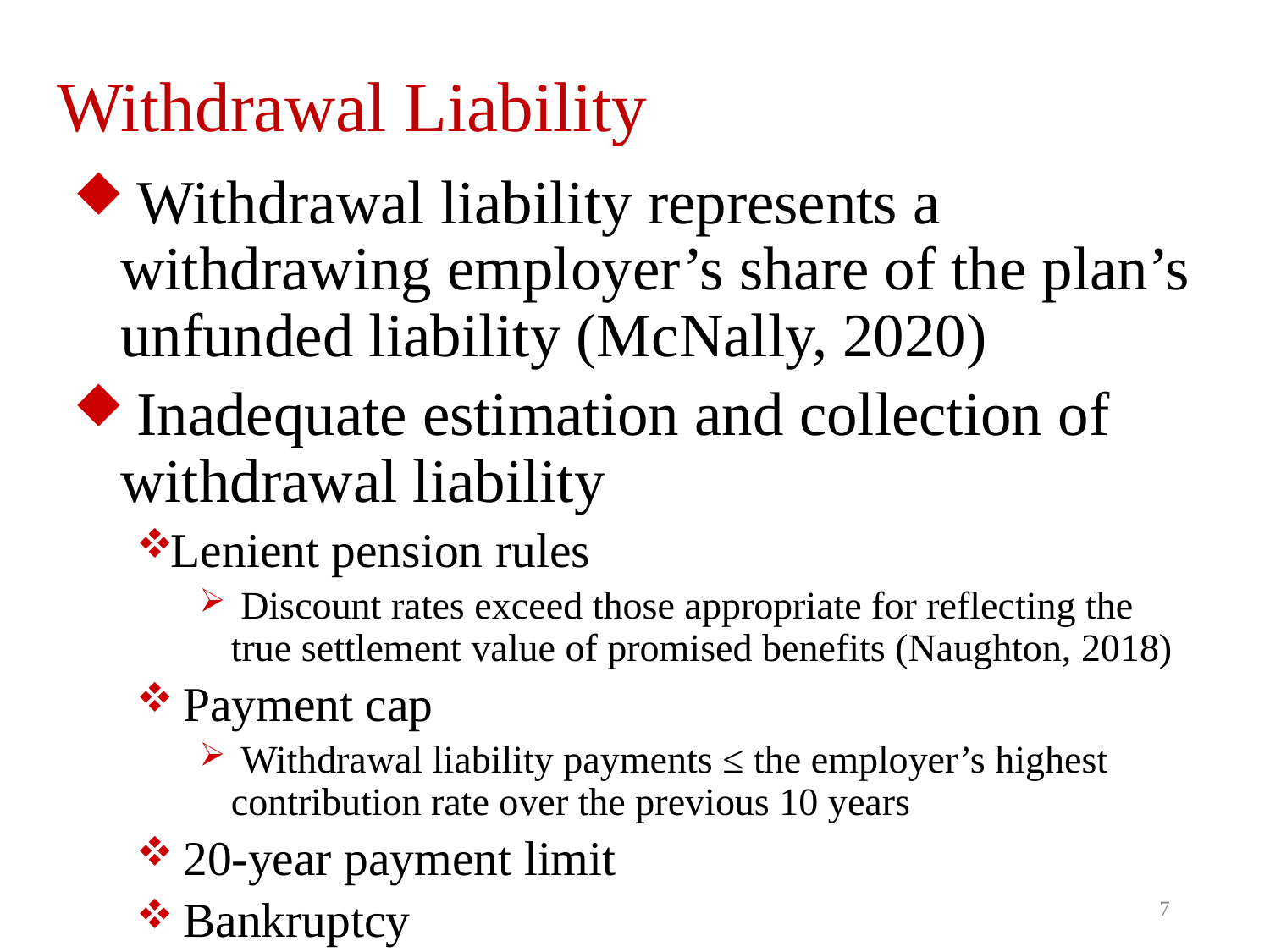

Withdrawal Liability
 Withdrawal liability represents a withdrawing employer’s share of the plan’s unfunded liability (McNally, 2020)
 Inadequate estimation and collection of withdrawal liability
Lenient pension rules
 Discount rates exceed those appropriate for reflecting the true settlement value of promised benefits (Naughton, 2018)
 Payment cap
 Withdrawal liability payments ≤ the employer’s highest contribution rate over the previous 10 years
 20-year payment limit
 Bankruptcy

7